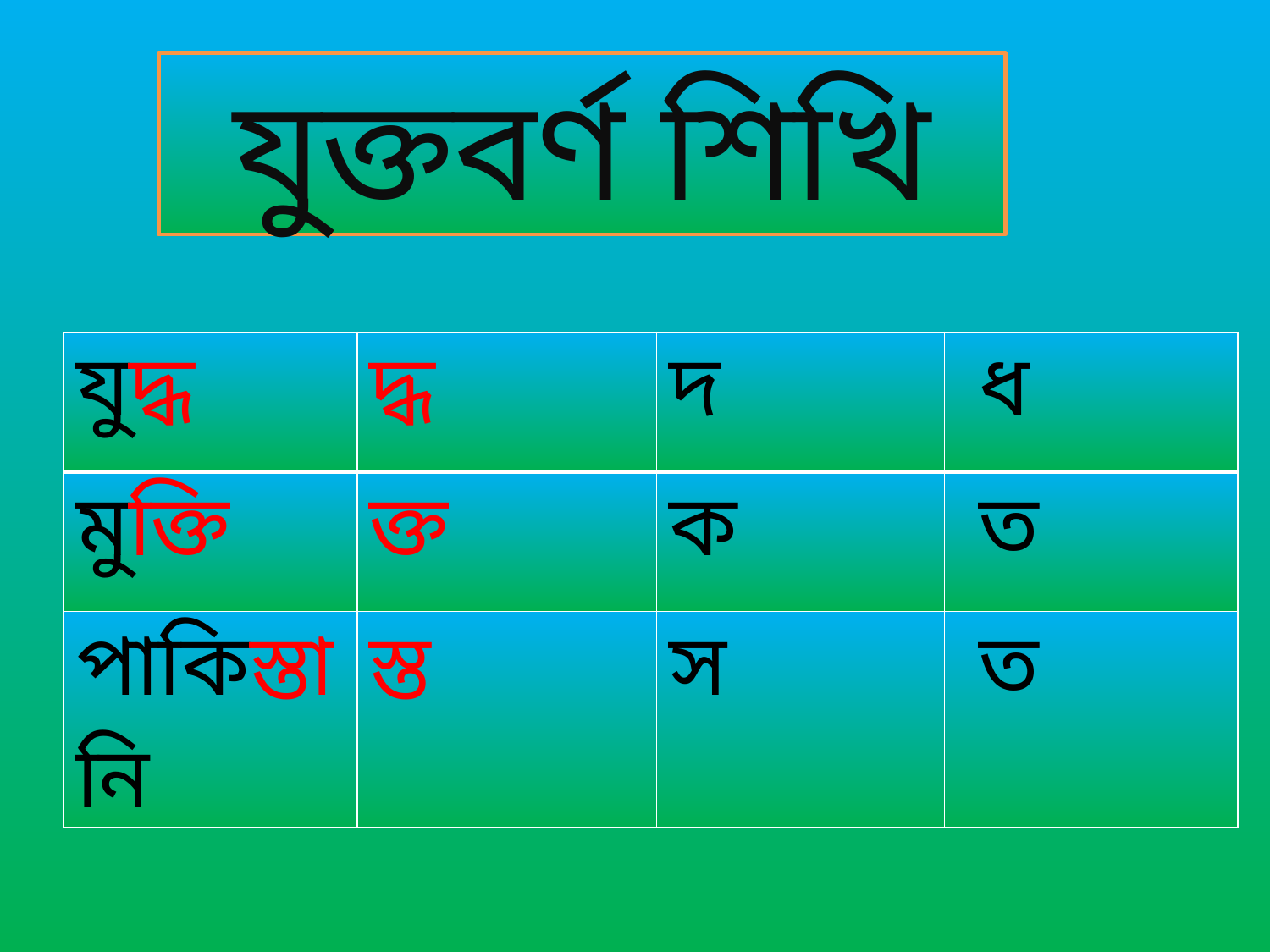

যুক্তবর্ণ শিখি
| যুদ্ধ | দ্ধ | দ | ধ |
| --- | --- | --- | --- |
| মুক্তি | ক্ত | ক | ত |
| পাকিস্তানি | স্ত | স | ত |